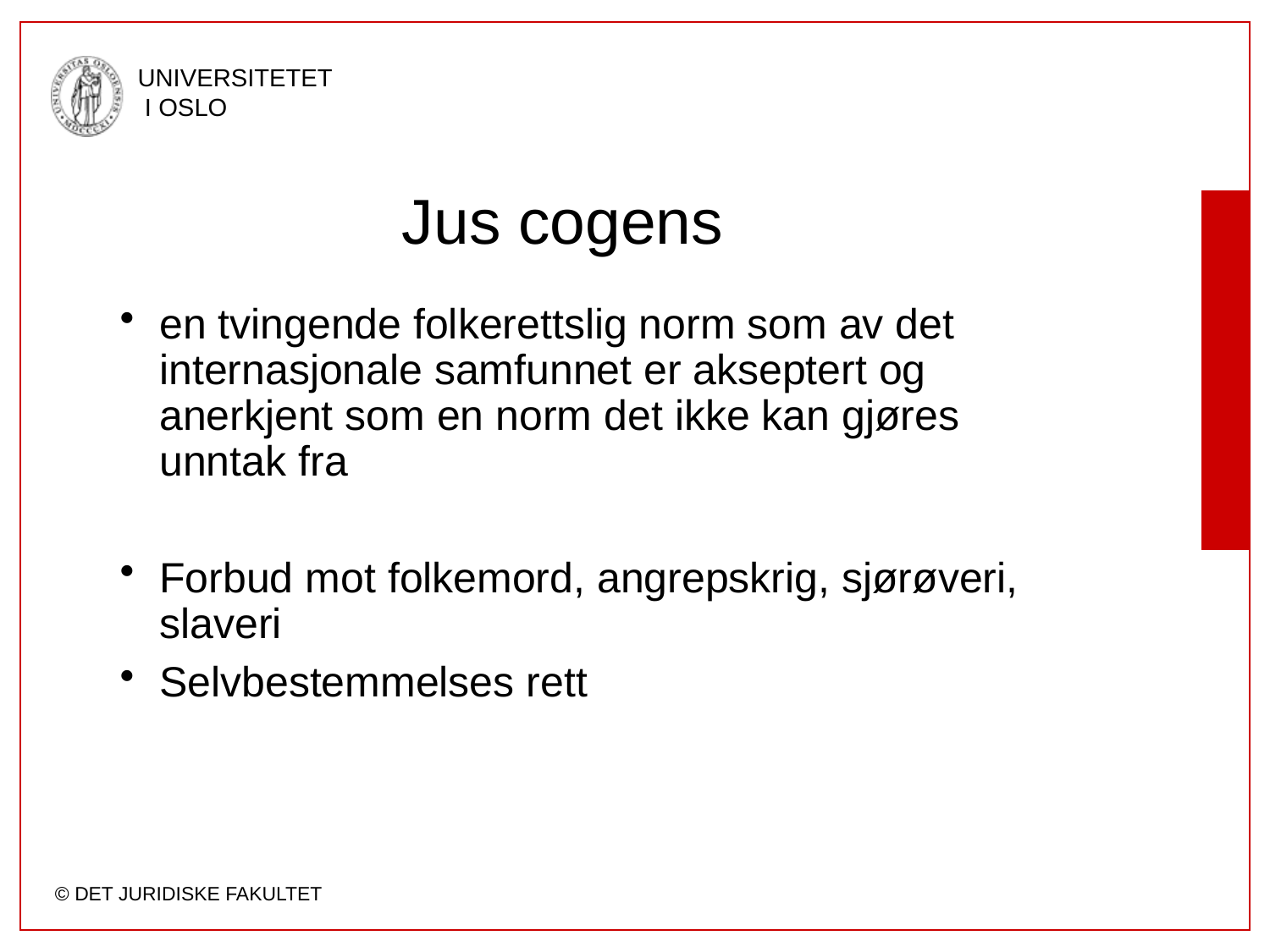

# Jus cogens
en tvingende folkerettslig norm som av det internasjonale samfunnet er akseptert og anerkjent som en norm det ikke kan gjøres unntak fra

Forbud mot folkemord, angrepskrig, sjørøveri, slaveri
Selvbestemmelses rett